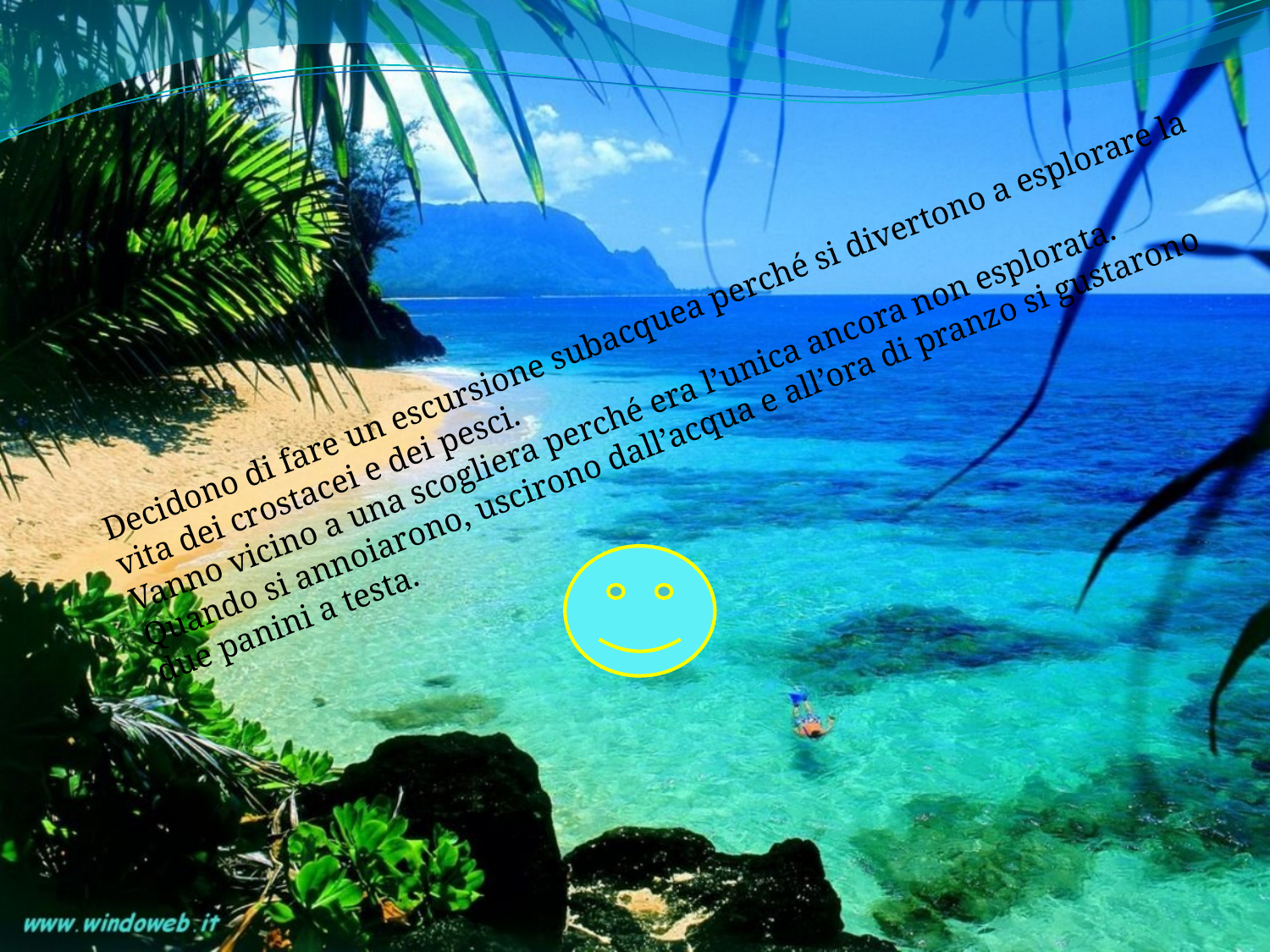

Decidono di fare un escursione subacquea perché si divertono a esplorare la vita dei crostacei e dei pesci.
Vanno vicino a una scogliera perché era l’unica ancora non esplorata.
Quando si annoiarono, uscirono dall’acqua e all’ora di pranzo si gustarono due panini a testa.